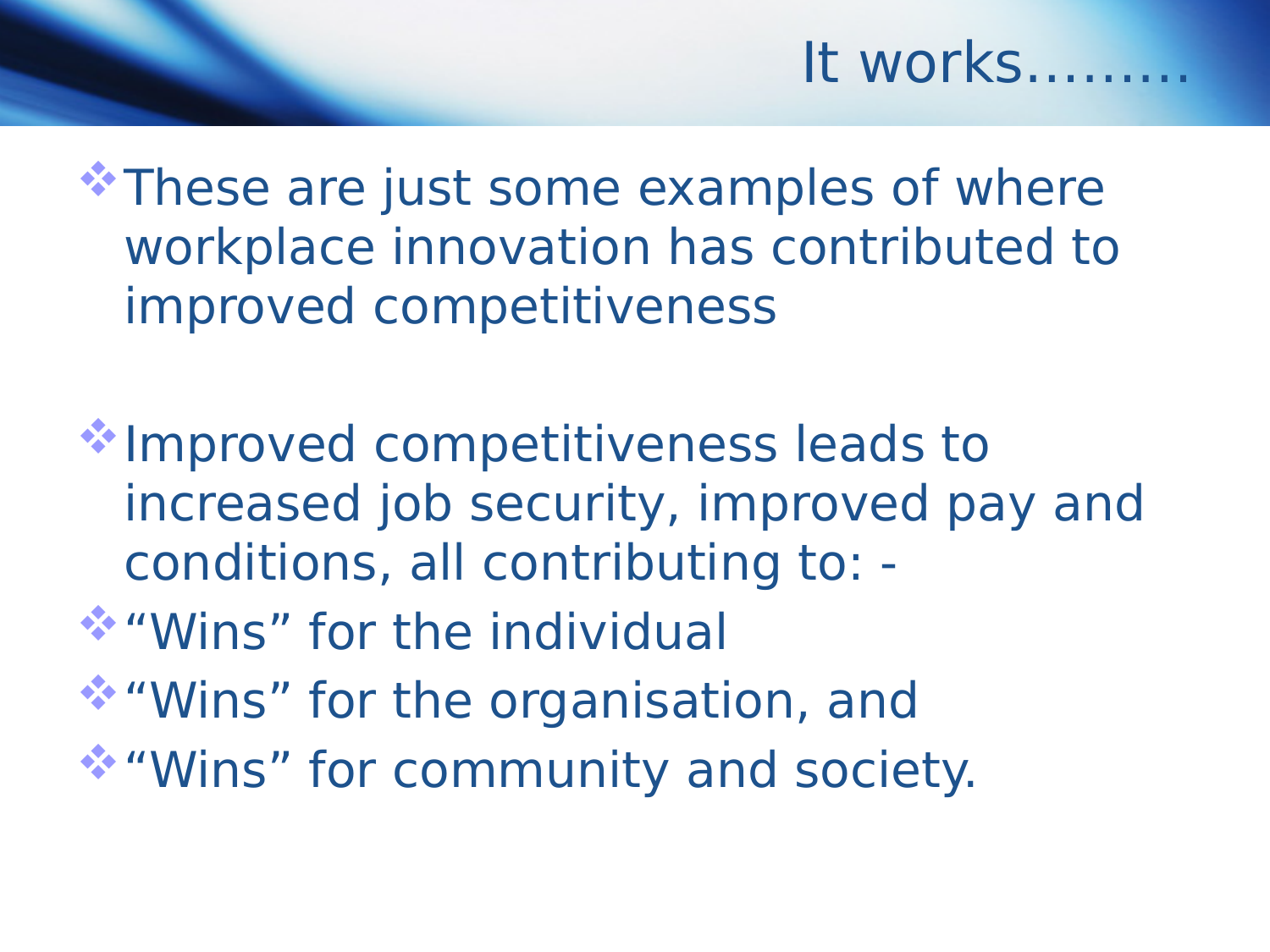

# It works………
These are just some examples of where workplace innovation has contributed to improved competitiveness

Improved competitiveness leads to increased job security, improved pay and conditions, all contributing to: -
“Wins” for the individual
“Wins” for the organisation, and
“Wins” for community and society.